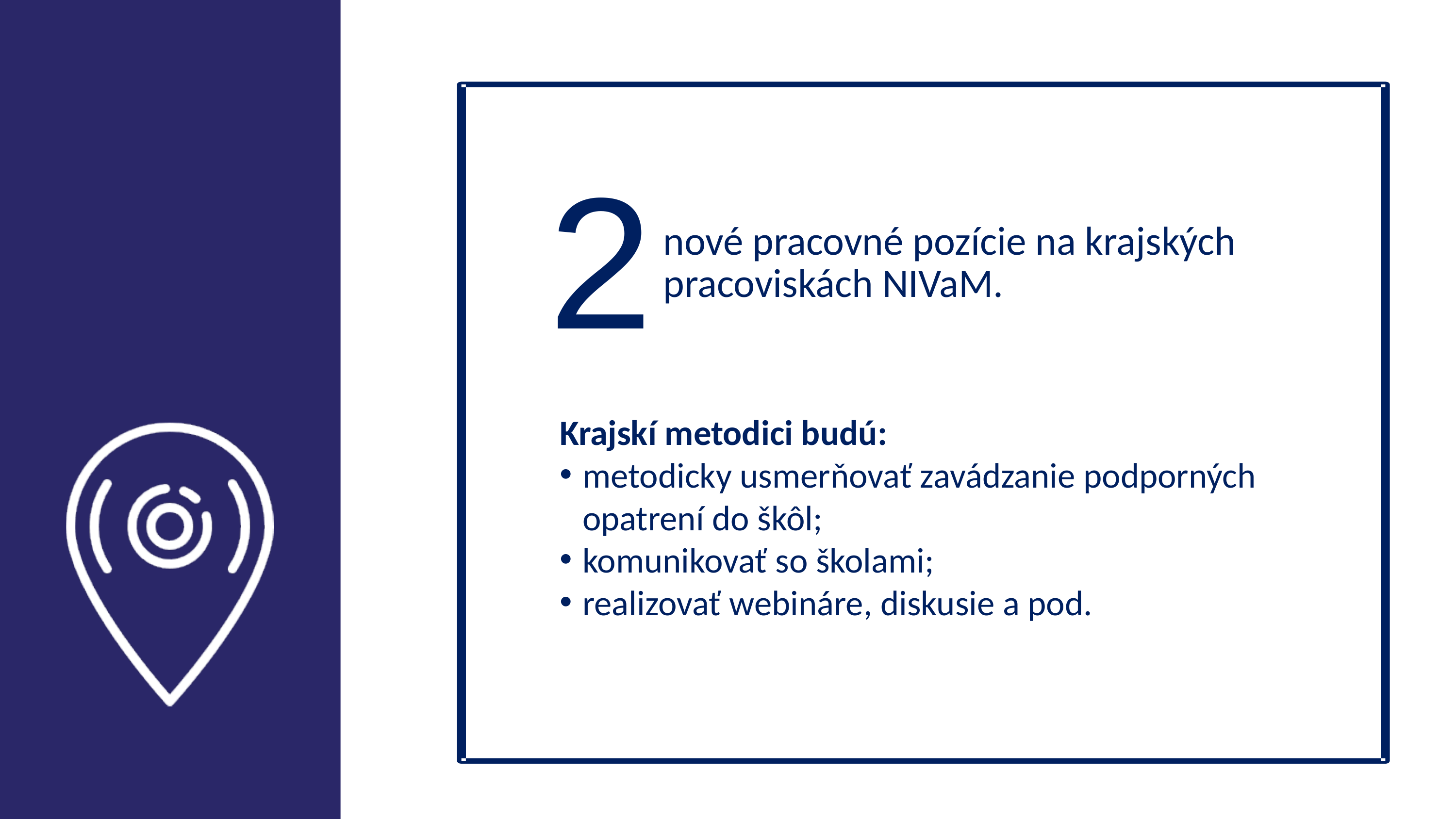

2
nové pracovné pozície na krajských pracoviskách NIVaM.
Krajskí metodici budú:
metodicky usmerňovať zavádzanie podporných opatrení do škôl;
komunikovať so školami;
realizovať webináre, diskusie a pod.